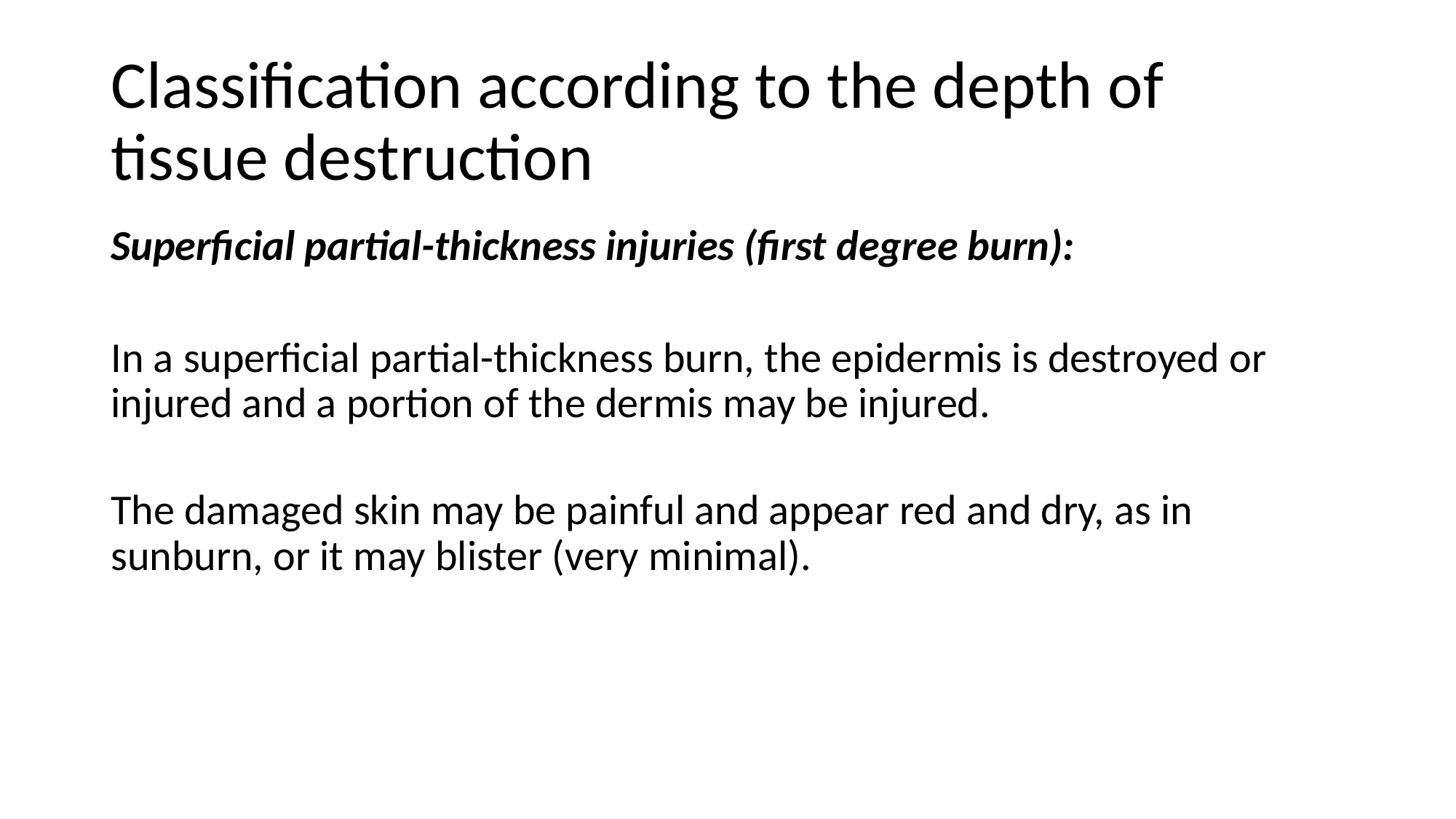

# Classification according to the depth of tissue destruction
Superficial partial-thickness injuries (first degree burn):
In a superficial partial-thickness burn, the epidermis is destroyed or injured and a portion of the dermis may be injured.
The damaged skin may be painful and appear red and dry, as in sunburn, or it may blister (very minimal).